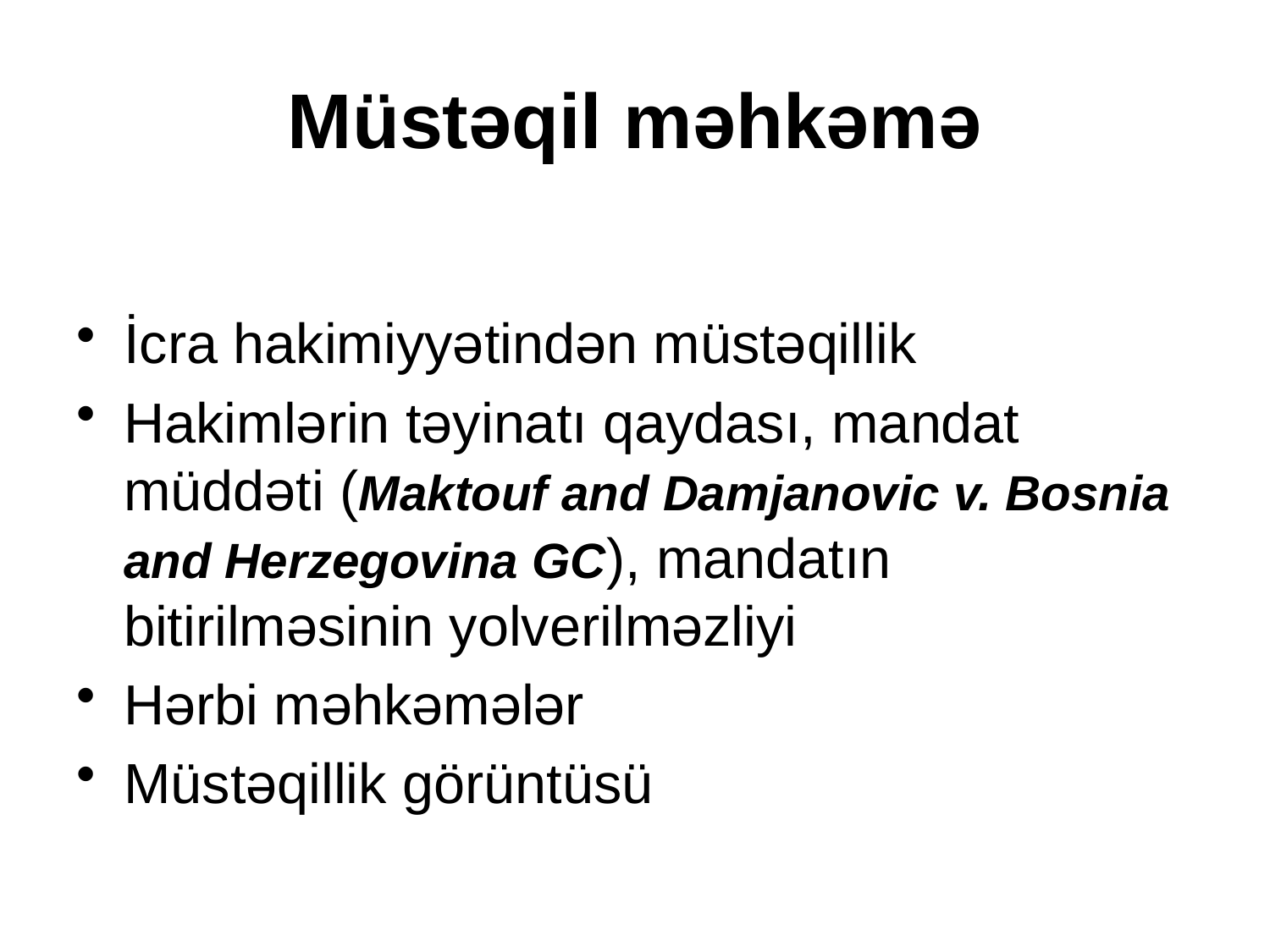

# Müstəqil məhkəmə

İcra hakimiyyətindən müstəqillik
Hakimlərin təyinatı qaydası, mandat  müddəti (Maktouf and Damjanovic v. Bosnia and Herzegovina GC), mandatın bitirilməsinin yolverilməzliyi
Hərbi məhkəmələr
Müstəqillik görüntüsü